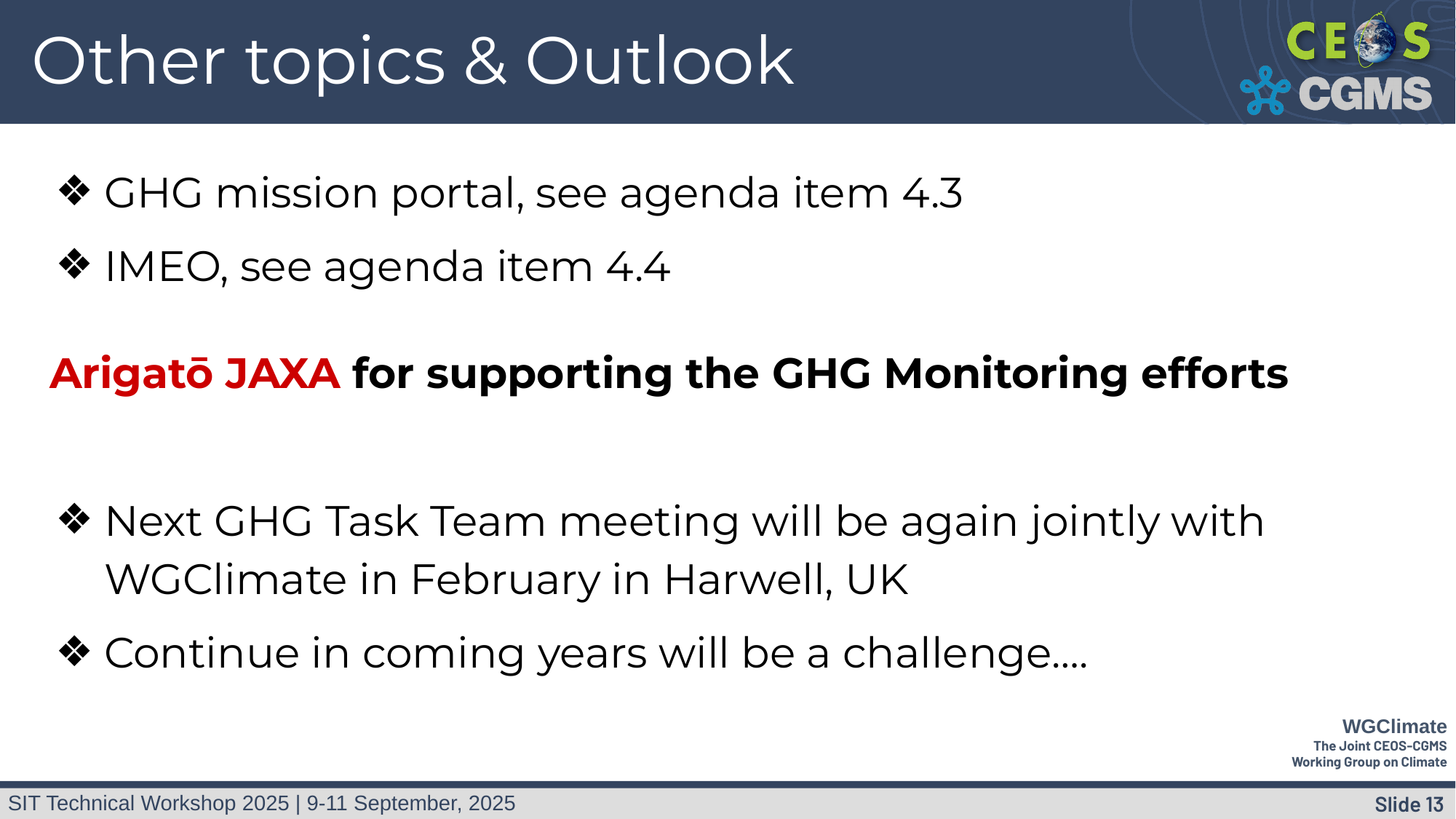

# Other topics & Outlook
GHG mission portal, see agenda item 4.3
IMEO, see agenda item 4.4

Arigatō JAXA for supporting the GHG Monitoring efforts

Next GHG Task Team meeting will be again jointly with WGClimate in February in Harwell, UK
Continue in coming years will be a challenge….